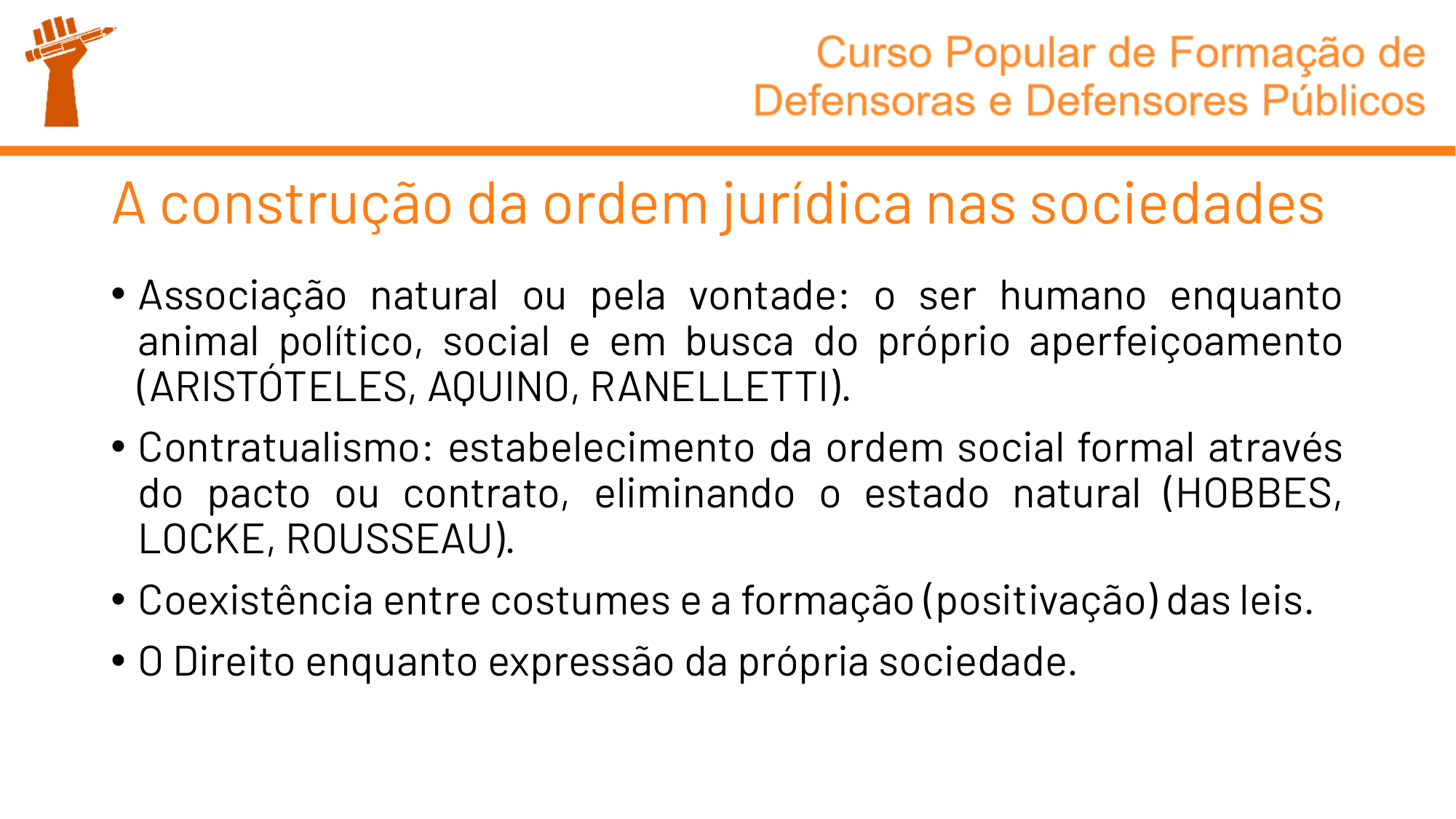

# A construção da ordem jurídica nas sociedades
Associação natural ou pela vontade: o ser humano enquanto animal político, social e em busca do próprio aperfeiçoamento (ARISTÓTELES, AQUINO, RANELLETTI).
Contratualismo: estabelecimento da ordem social formal através do pacto ou contrato, eliminando o estado natural (HOBBES, LOCKE, ROUSSEAU).
Coexistência entre costumes e a formação (positivação) das leis.
O Direito enquanto expressão da própria sociedade.